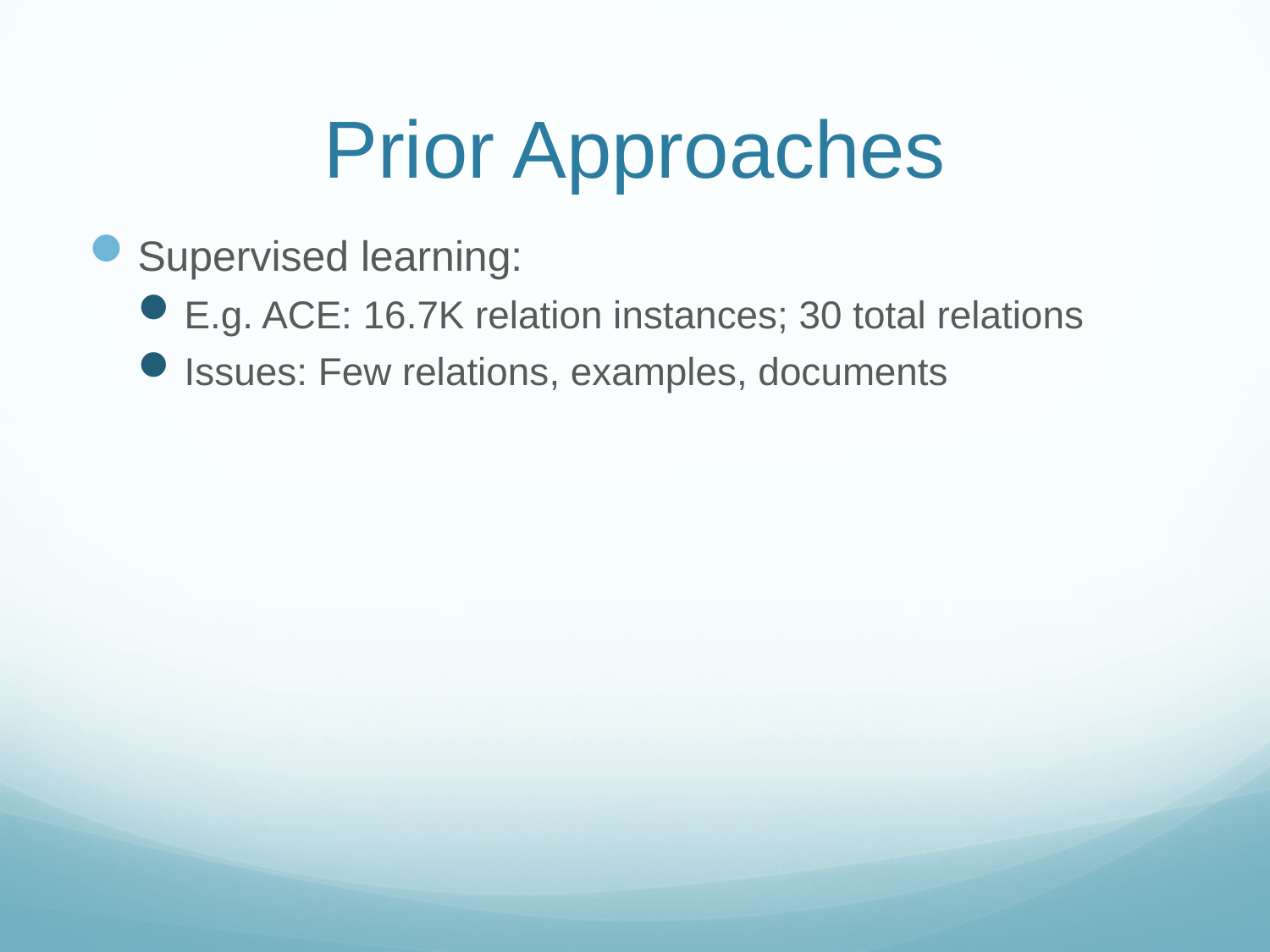

# Prior Approaches
Supervised learning:
E.g. ACE: 16.7K relation instances; 30 total relations
Issues: Few relations, examples, documents